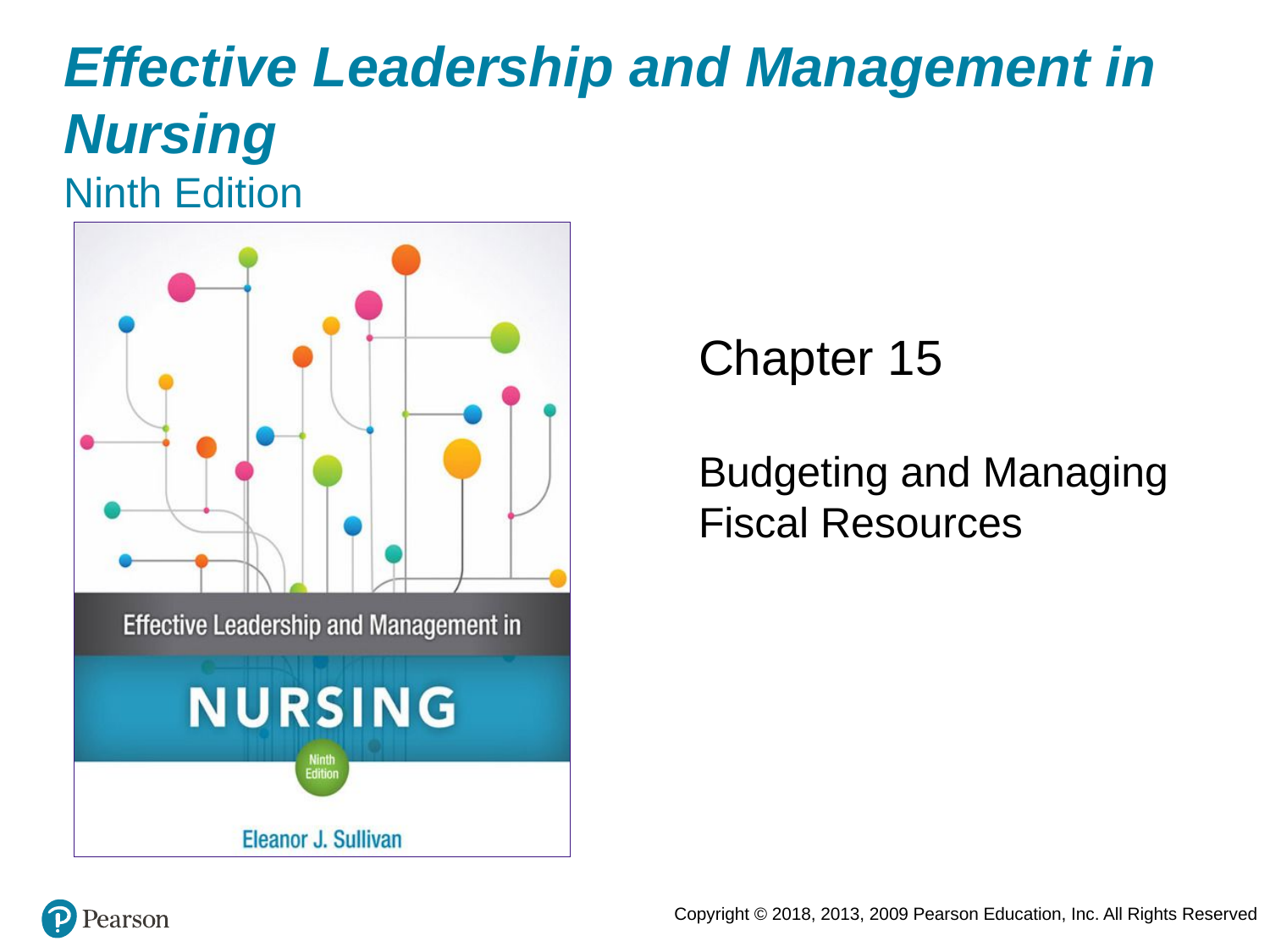

# Effective Leadership and Management in Nursing Ninth Edition
Chapter 15

Budgeting and Managing Fiscal Resources